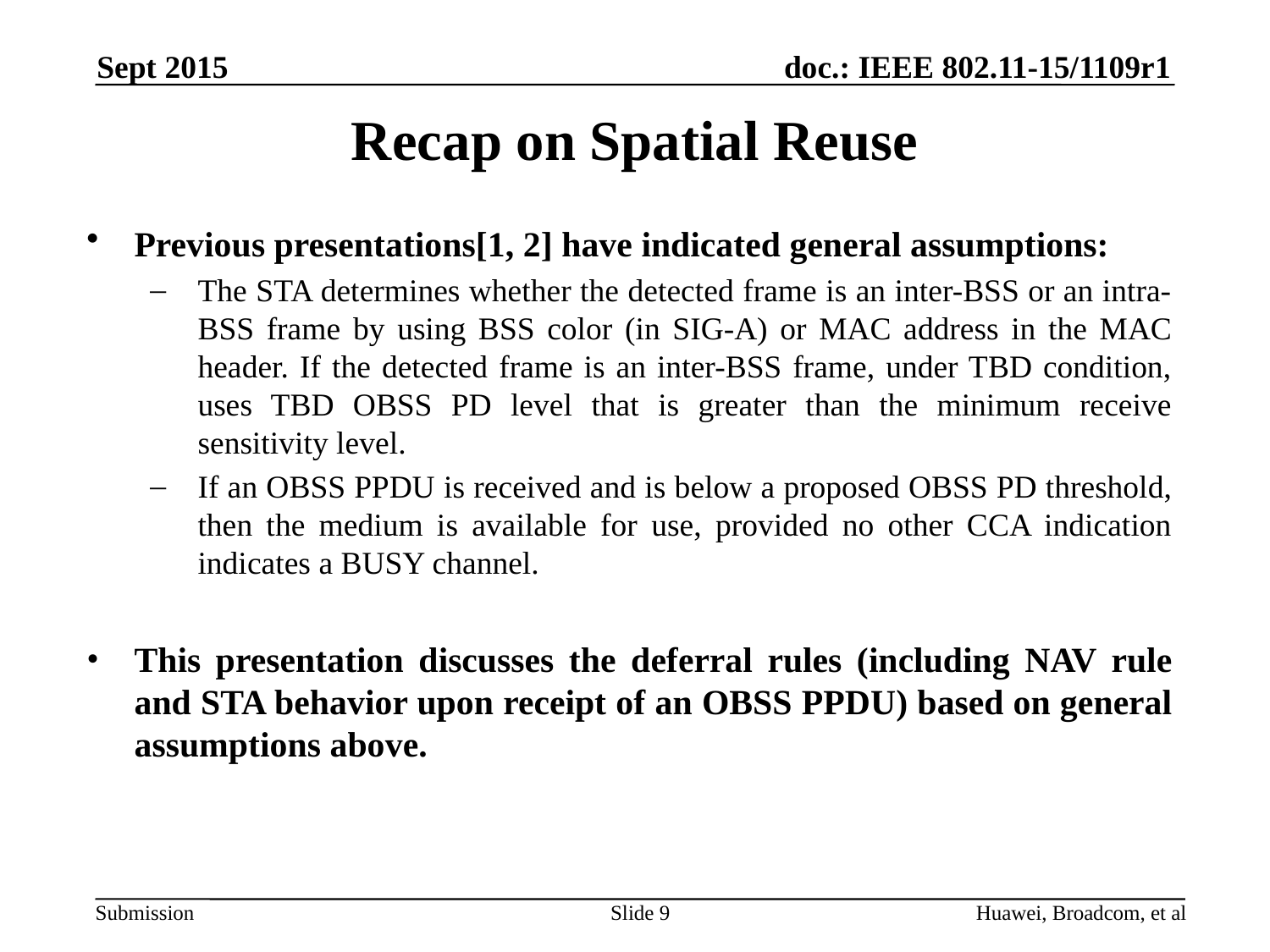

Sept 2015
# Recap on Spatial Reuse
Previous presentations[1, 2] have indicated general assumptions:
The STA determines whether the detected frame is an inter-BSS or an intra-BSS frame by using BSS color (in SIG-A) or MAC address in the MAC header. If the detected frame is an inter-BSS frame, under TBD condition, uses TBD OBSS PD level that is greater than the minimum receive sensitivity level.
If an OBSS PPDU is received and is below a proposed OBSS PD threshold, then the medium is available for use, provided no other CCA indication indicates a BUSY channel.

This presentation discusses the deferral rules (including NAV rule and STA behavior upon receipt of an OBSS PPDU) based on general assumptions above.

Slide 9
Huawei, Broadcom, et al